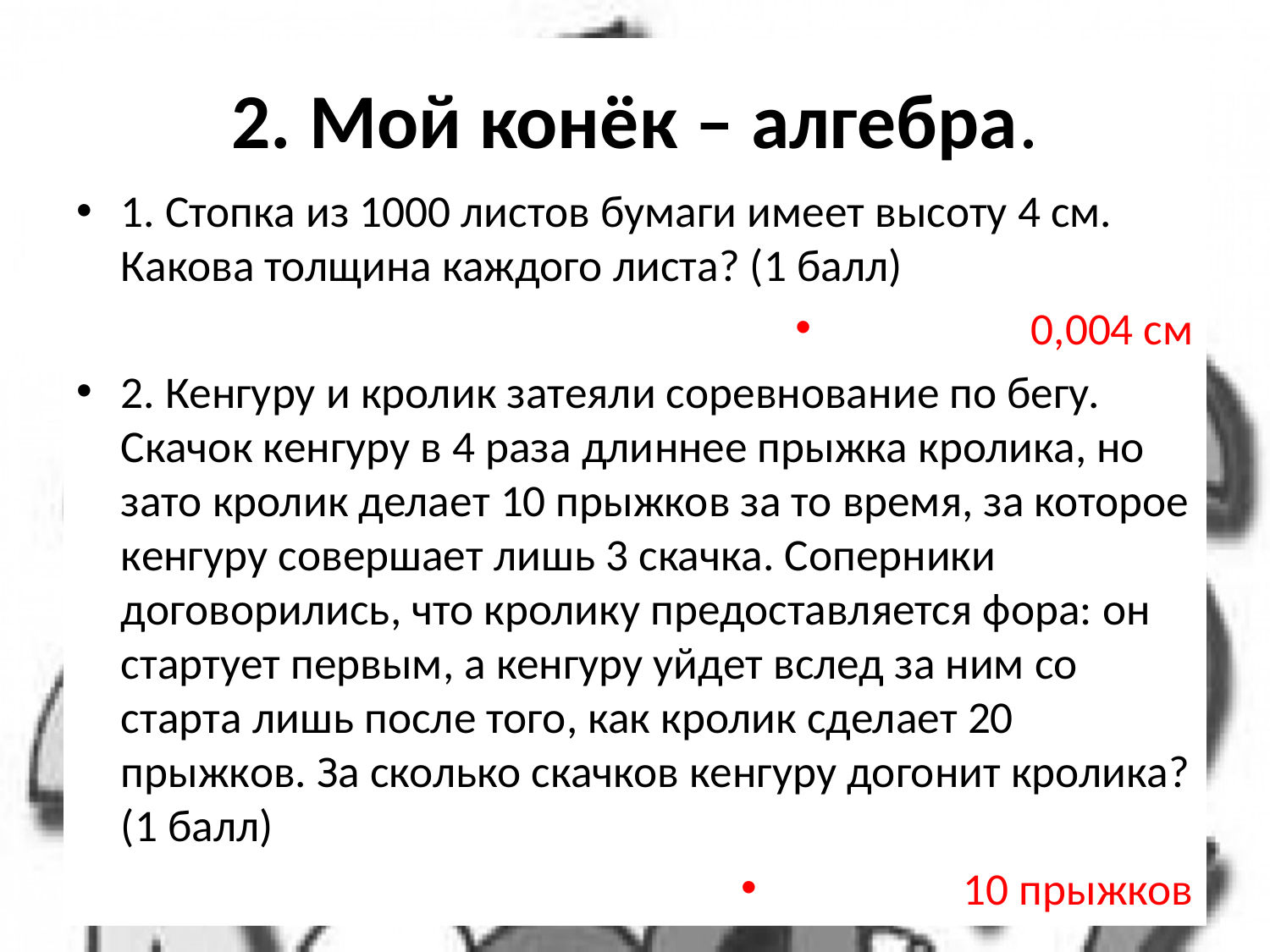

# 2. Мой конёк – алгебра.
1. Стопка из 1000 листов бумаги имеет высоту 4 см. Какова толщина каждого листа? (1 балл)
0,004 см
2. Кенгуру и кролик затеяли соревнование по бегу. Скачок кенгуру в 4 раза длиннее прыжка кролика, но зато кролик делает 10 прыжков за то время, за которое кенгуру совершает лишь 3 скачка. Соперники договорились, что кролику предоставляется фора: он стартует первым, а кенгуру уйдет вслед за ним со старта лишь после того, как кролик сделает 20 прыжков. За сколько скачков кенгуру догонит кролика? (1 балл)
10 прыжков